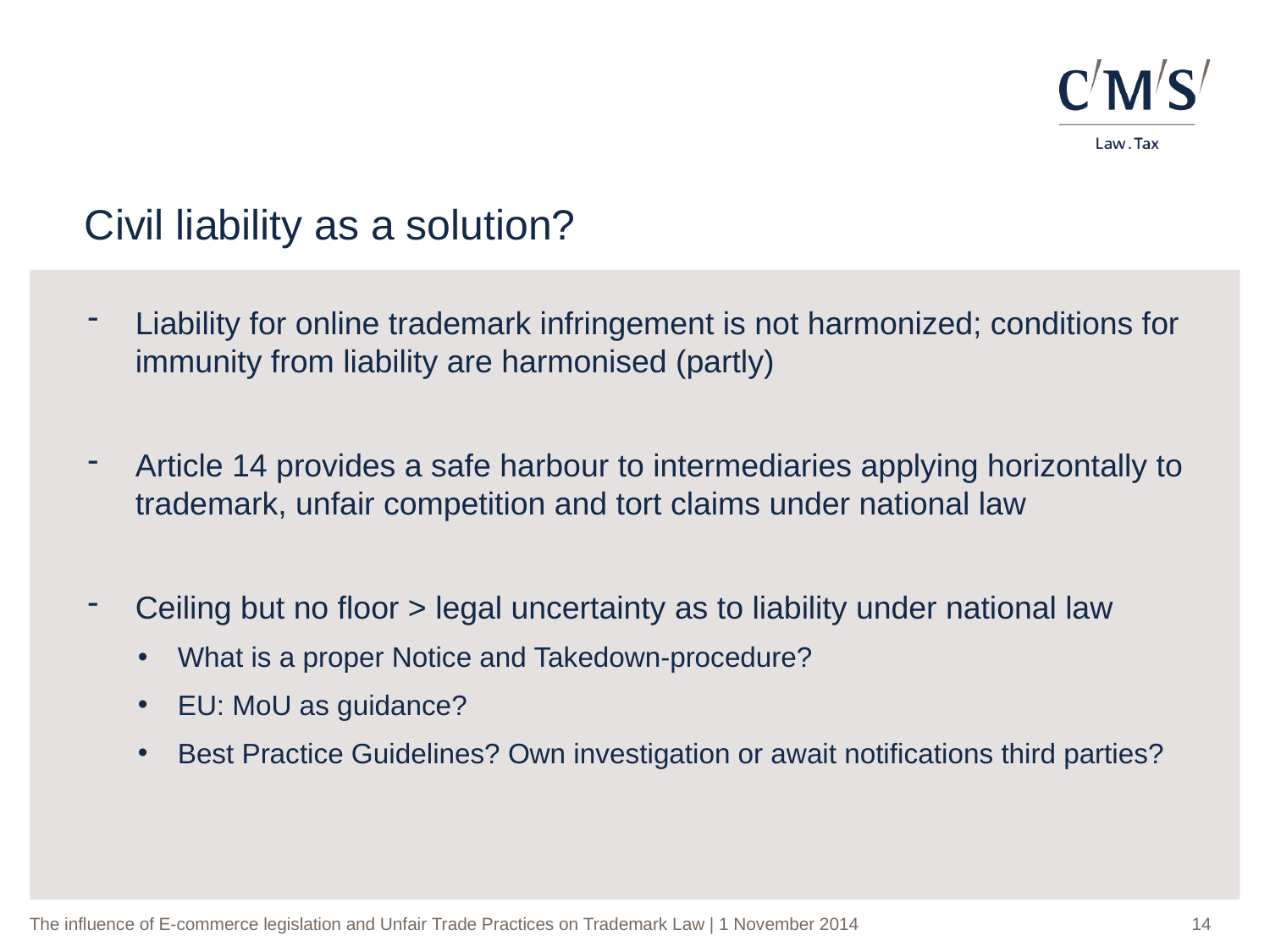

Civil liability as a solution?
Liability for online trademark infringement is not harmonized; conditions for immunity from liability are harmonised (partly)

Article 14 provides a safe harbour to intermediaries applying horizontally to trademark, unfair competition and tort claims under national law

Ceiling but no floor > legal uncertainty as to liability under national law
What is a proper Notice and Takedown-procedure?
EU: MoU as guidance?
Best Practice Guidelines? Own investigation or await notifications third parties?

14